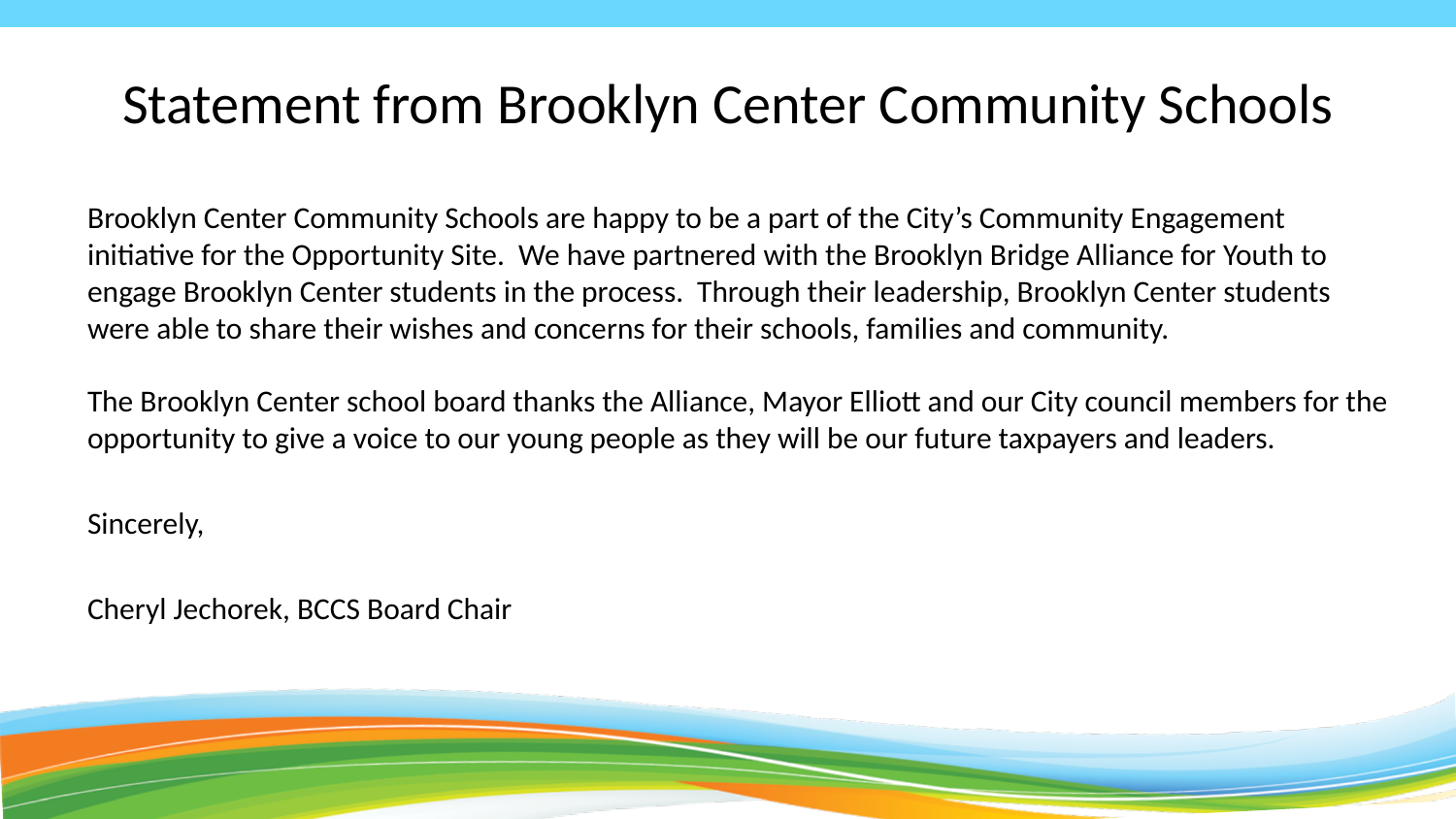

# Statement from Brooklyn Center Community Schools
Brooklyn Center Community Schools are happy to be a part of the City’s Community Engagement initiative for the Opportunity Site.  We have partnered with the Brooklyn Bridge Alliance for Youth to engage Brooklyn Center students in the process.  Through their leadership, Brooklyn Center students were able to share their wishes and concerns for their schools, families and community.
The Brooklyn Center school board thanks the Alliance, Mayor Elliott and our City council members for the opportunity to give a voice to our young people as they will be our future taxpayers and leaders.

Sincerely,

Cheryl Jechorek, BCCS Board Chair